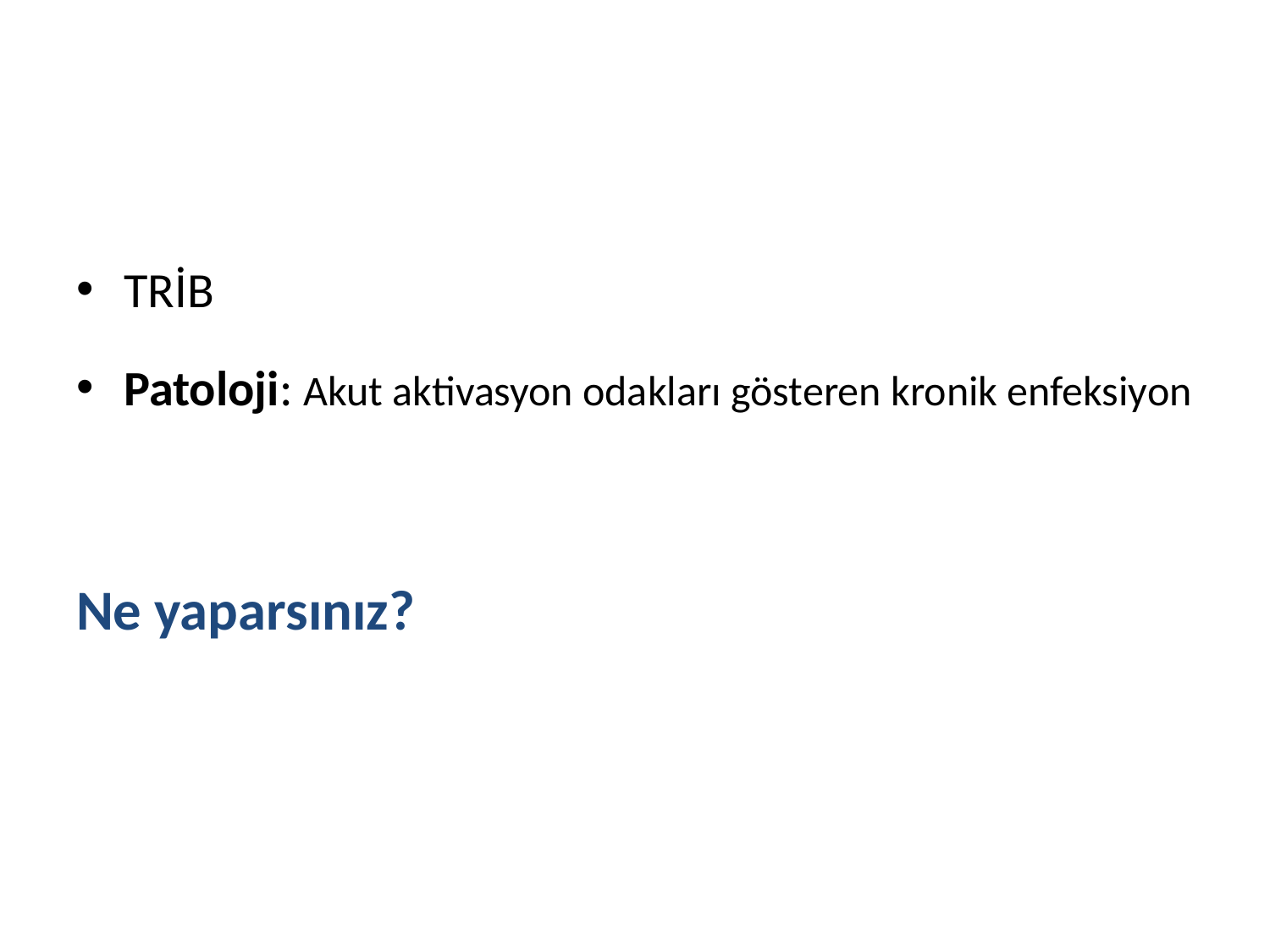

#
TRİB
Patoloji: Akut aktivasyon odakları gösteren kronik enfeksiyon

Ne yaparsınız?